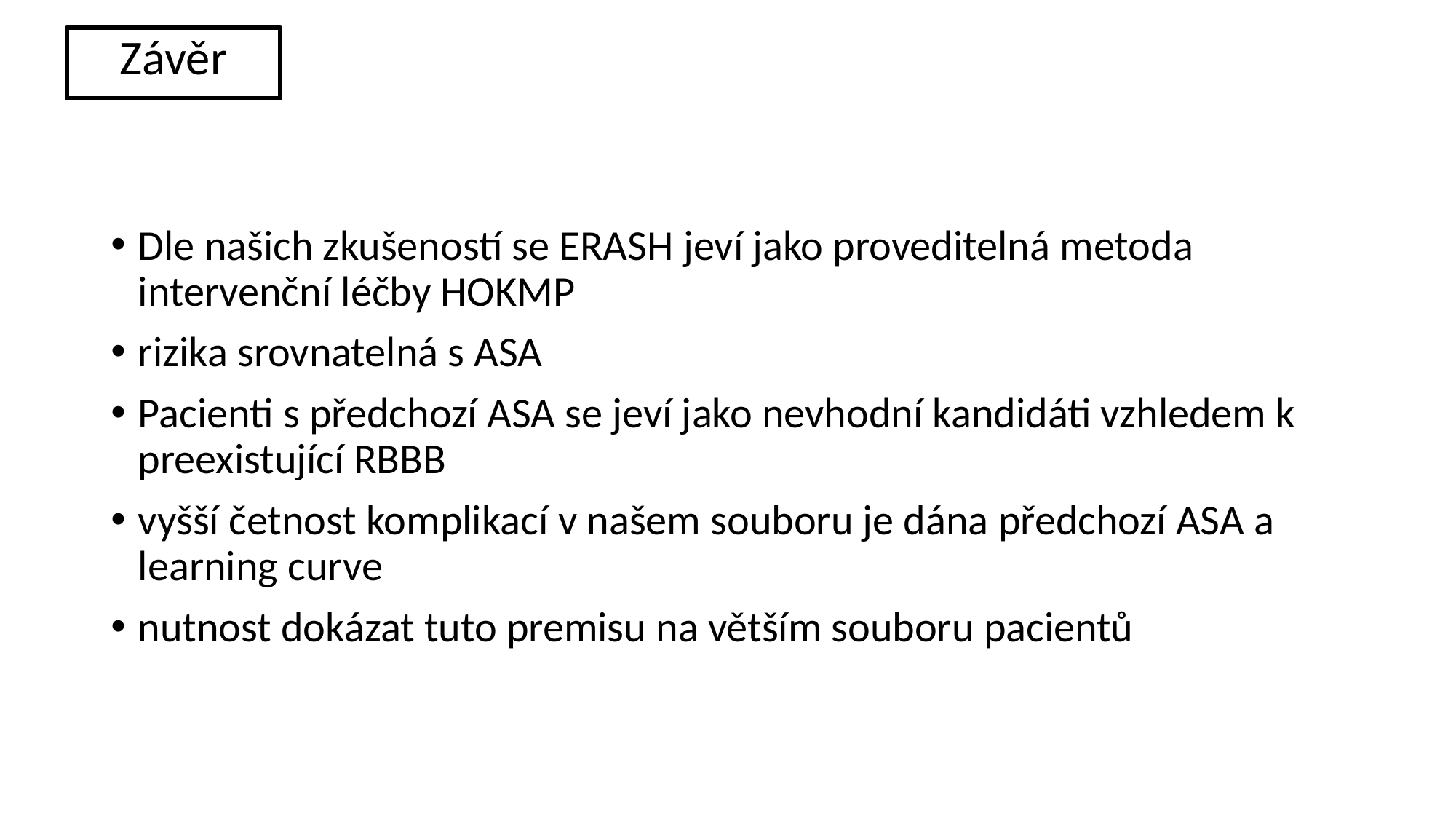

Závěr
Dle našich zkušeností se ERASH jeví jako proveditelná metoda intervenční léčby HOKMP
rizika srovnatelná s ASA
Pacienti s předchozí ASA se jeví jako nevhodní kandidáti vzhledem k  preexistující RBBB
vyšší četnost komplikací v našem souboru je dána předchozí ASA a learning curve
nutnost dokázat tuto premisu na větším souboru pacientů